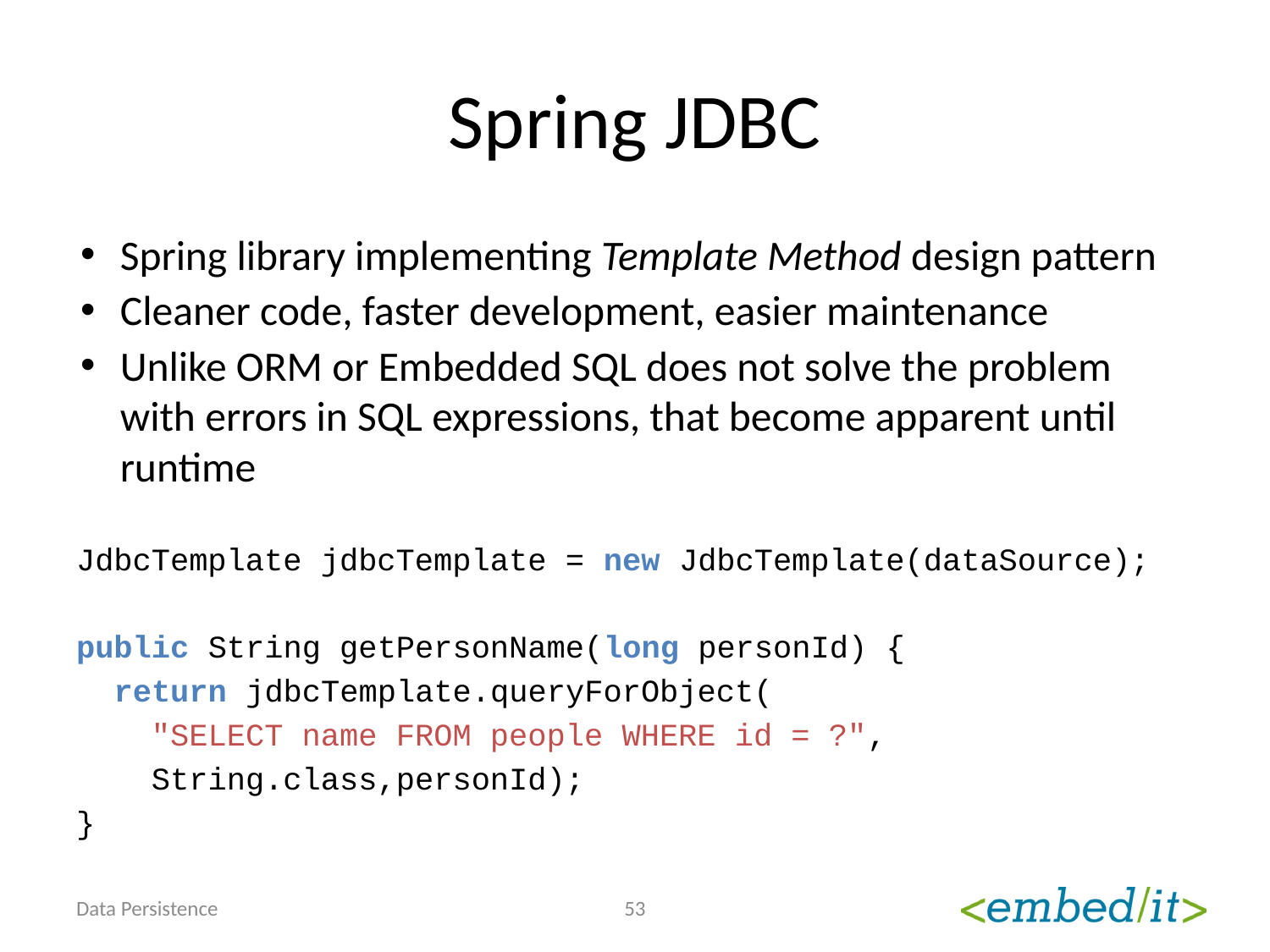

# Spring JDBC
Spring library implementing Template Method design pattern
Cleaner code, faster development, easier maintenance
Unlike ORM or Embedded SQL does not solve the problem with errors in SQL expressions, that become apparent until runtime

JdbcTemplate jdbcTemplate = new JdbcTemplate(dataSource);

public String getPersonName(long personId) {
  return jdbcTemplate.queryForObject(
    "SELECT name FROM people WHERE id = ?",
    String.class,personId);
}
Data Persistence
53